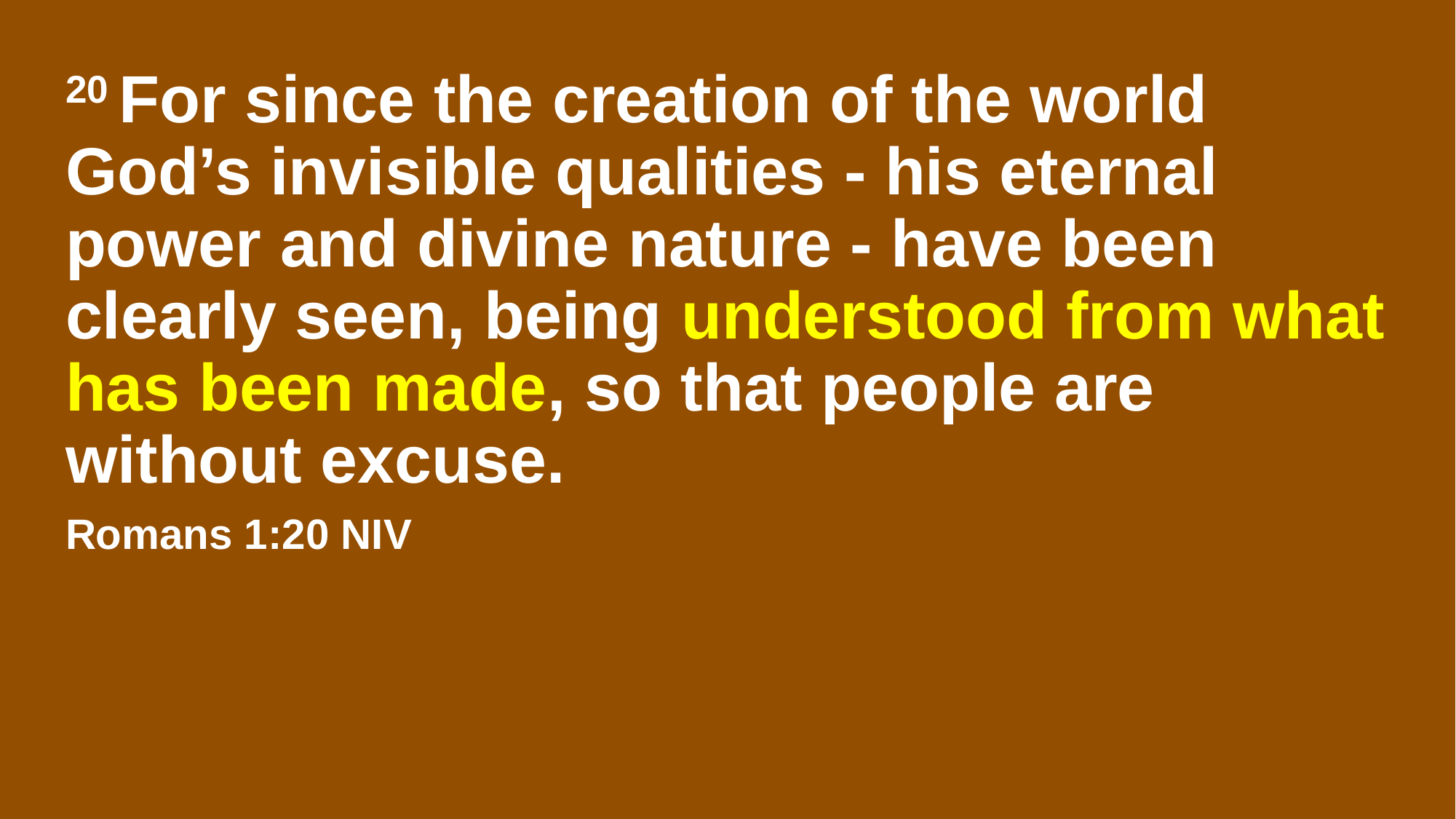

20 For since the creation of the world God’s invisible qualities - his eternal power and divine nature - have been clearly seen, being understood from what has been made, so that people are without excuse.
Romans 1:20 NIV